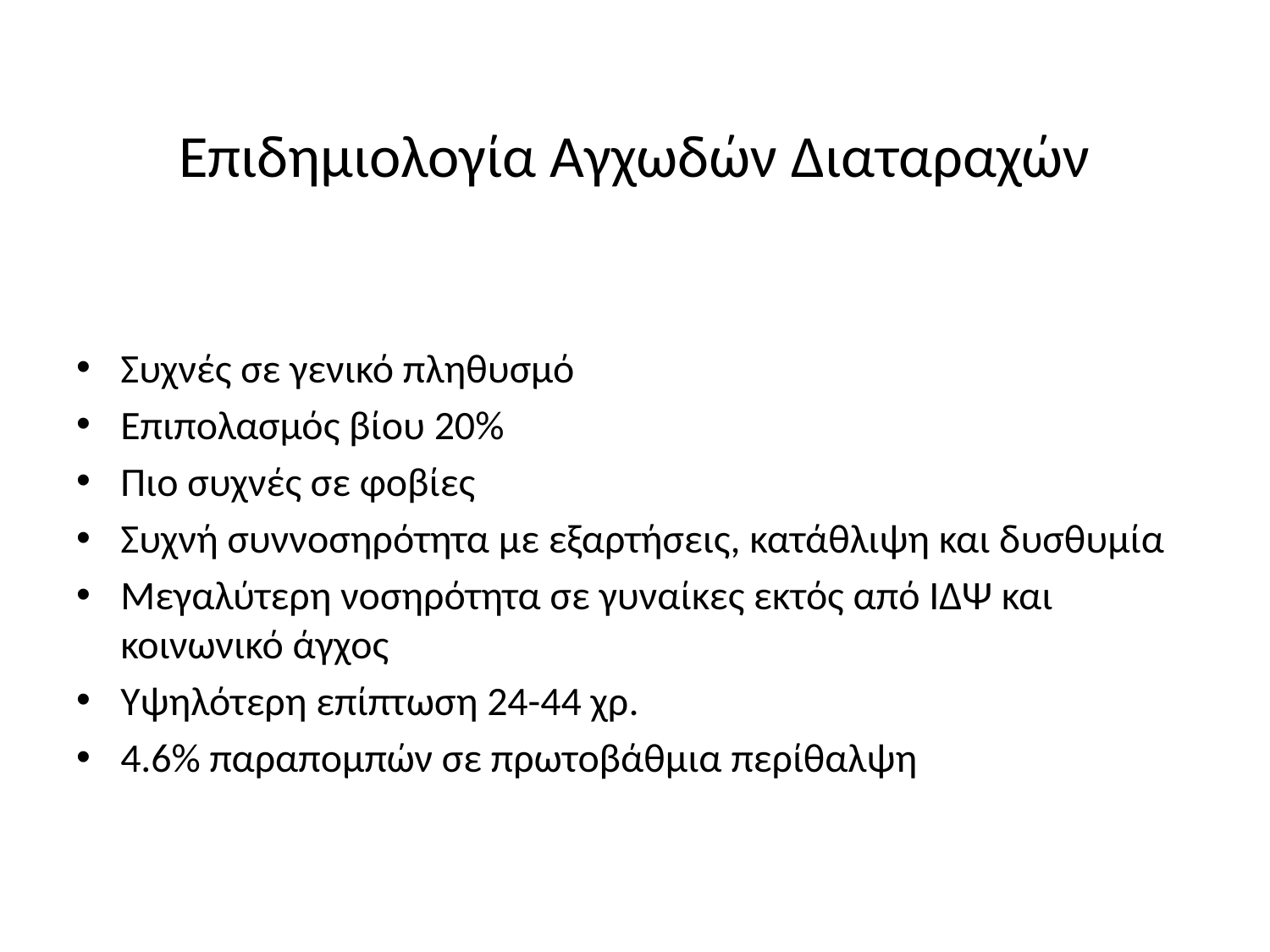

# Επιδημιολογία Αγχωδών Διαταραχών

Συχνές σε γενικό πληθυσμό
Επιπολασμός βίου 20%
Πιο συχνές σε φοβίες
Συχνή συννοσηρότητα με εξαρτήσεις, κατάθλιψη και δυσθυμία
Μεγαλύτερη νοσηρότητα σε γυναίκες εκτός από ΙΔΨ και κοινωνικό άγχος
Υψηλότερη επίπτωση 24-44 χρ.
4.6% παραπομπών σε πρωτοβάθμια περίθαλψη